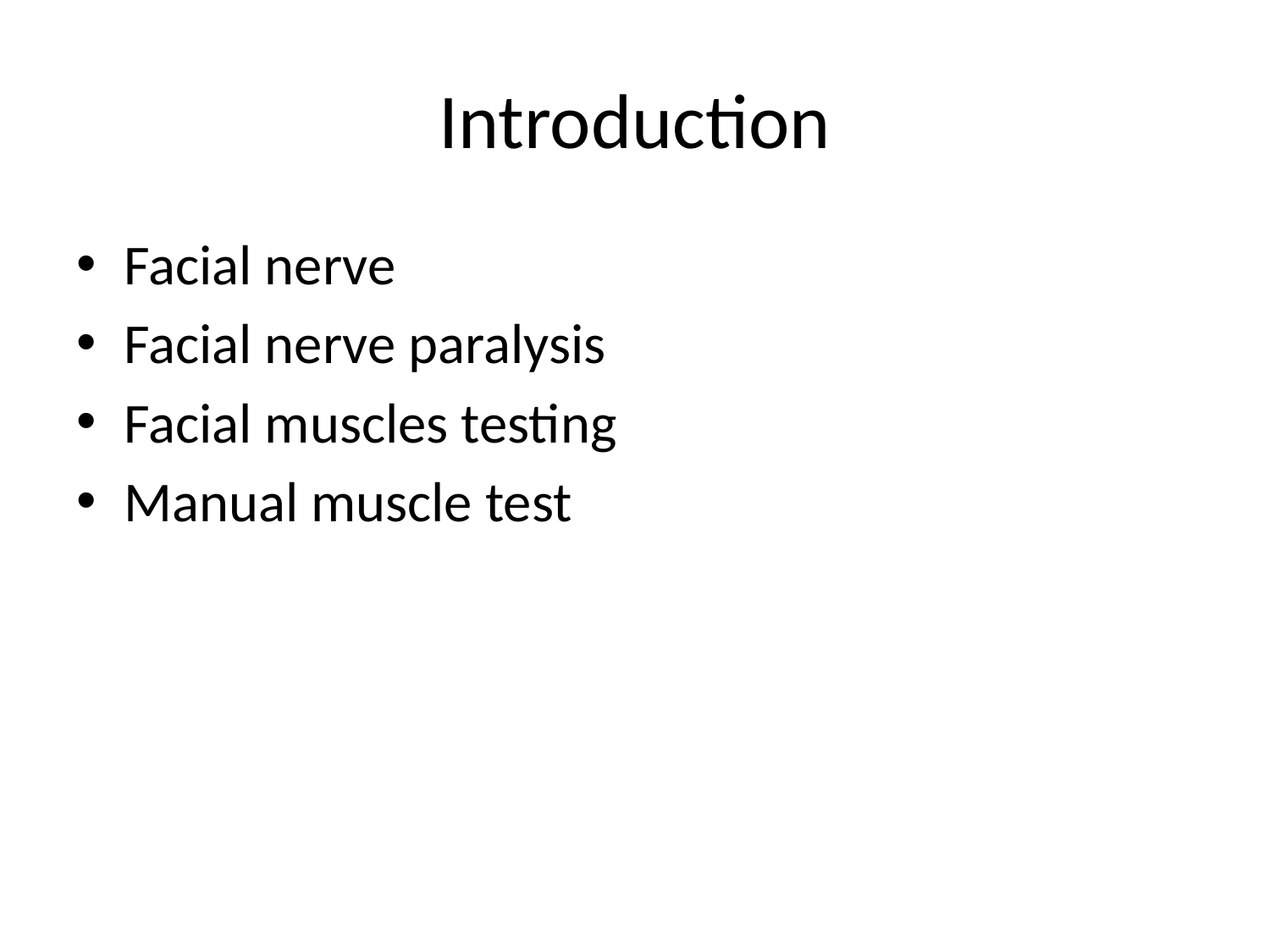

# Introduction
Facial nerve
Facial nerve paralysis
Facial muscles testing
Manual muscle test